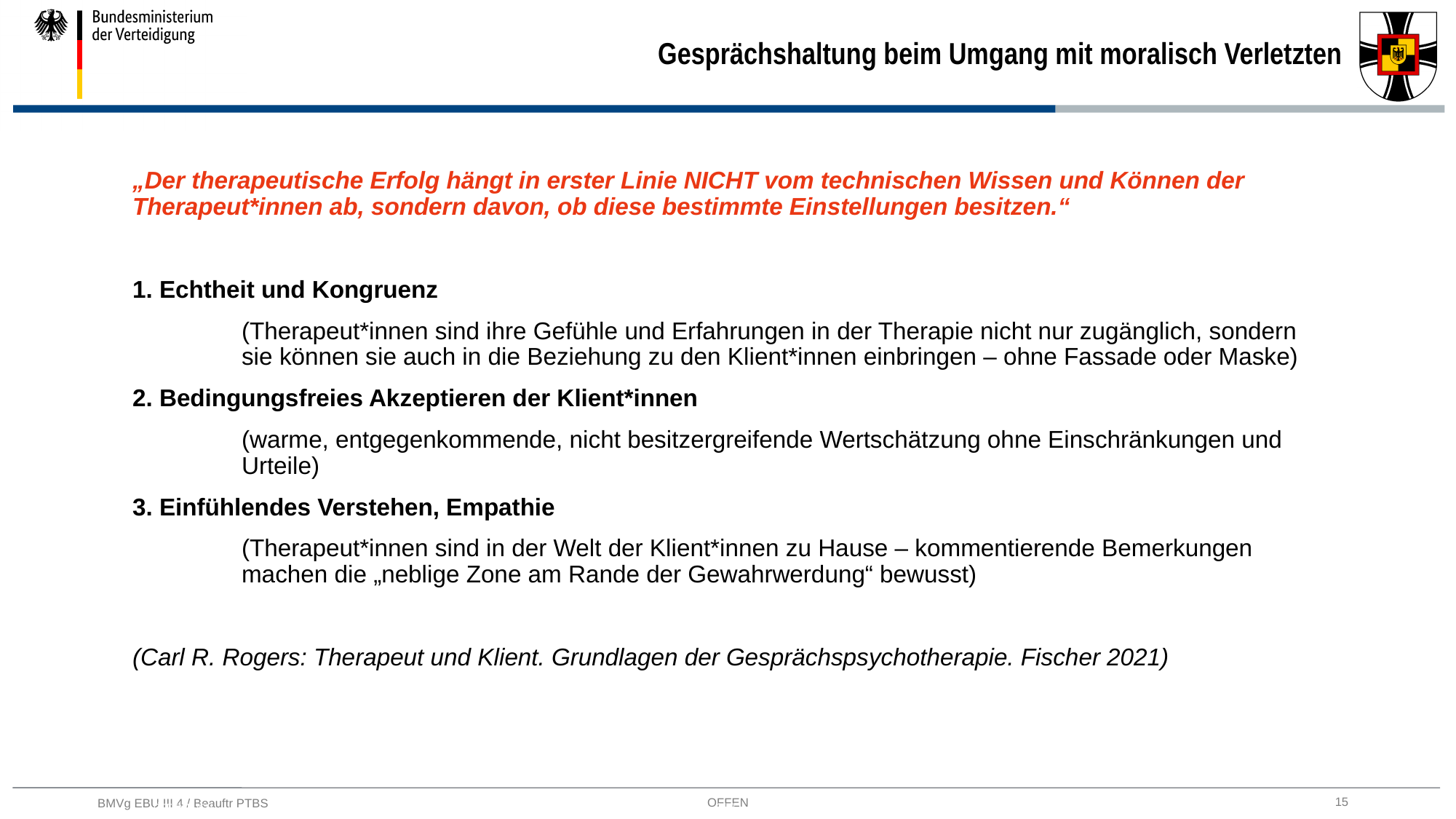

15
14.01.2026
ÖFFENTLICH
Gesprächshaltung beim Umgang mit moralisch Verletzten
„Der therapeutische Erfolg hängt in erster Linie NICHT vom technischen Wissen und Können der Therapeut*innen ab, sondern davon, ob diese bestimmte Einstellungen besitzen.“

1. Echtheit und Kongruenz
 	(Therapeut*innen sind ihre Gefühle und Erfahrungen in der Therapie nicht nur zugänglich, sondern 	sie können sie auch in die Beziehung zu den Klient*innen einbringen – ohne Fassade oder Maske)
2. Bedingungsfreies Akzeptieren der Klient*innen
	(warme, entgegenkommende, nicht besitzergreifende Wertschätzung ohne Einschränkungen und  	Urteile)
3. Einfühlendes Verstehen, Empathie
	(Therapeut*innen sind in der Welt der Klient*innen zu Hause – kommentierende Bemerkungen  	machen die „neblige Zone am Rande der Gewahrwerdung“ bewusst)

(Carl R. Rogers: Therapeut und Klient. Grundlagen der Gesprächspsychotherapie. Fischer 2021)